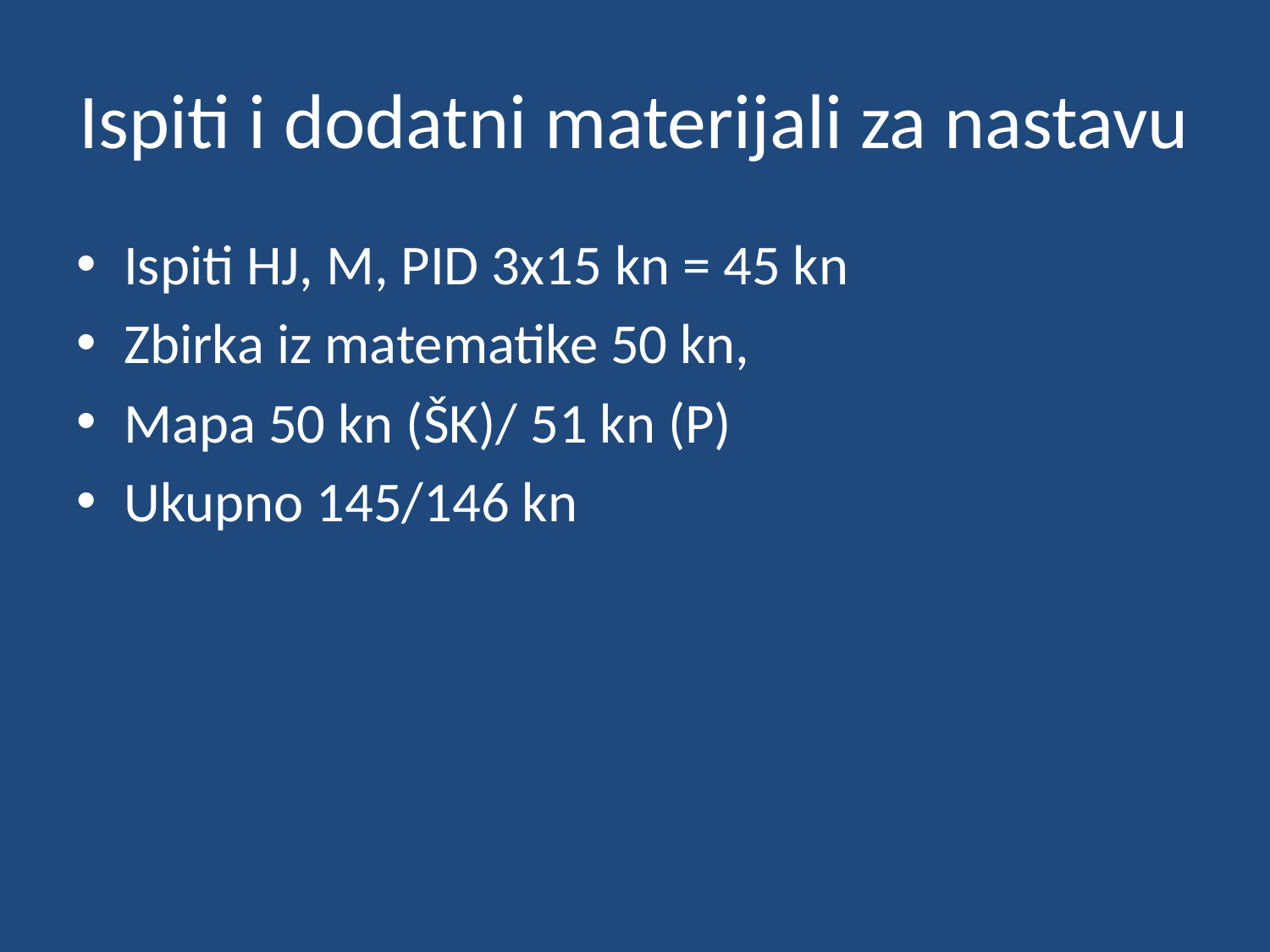

# Ispiti i dodatni materijali za nastavu
Ispiti HJ, M, PID 3x15 kn = 45 kn
Zbirka iz matematike 50 kn,
Mapa 50 kn (ŠK)/ 51 kn (P)
Ukupno 145/146 kn